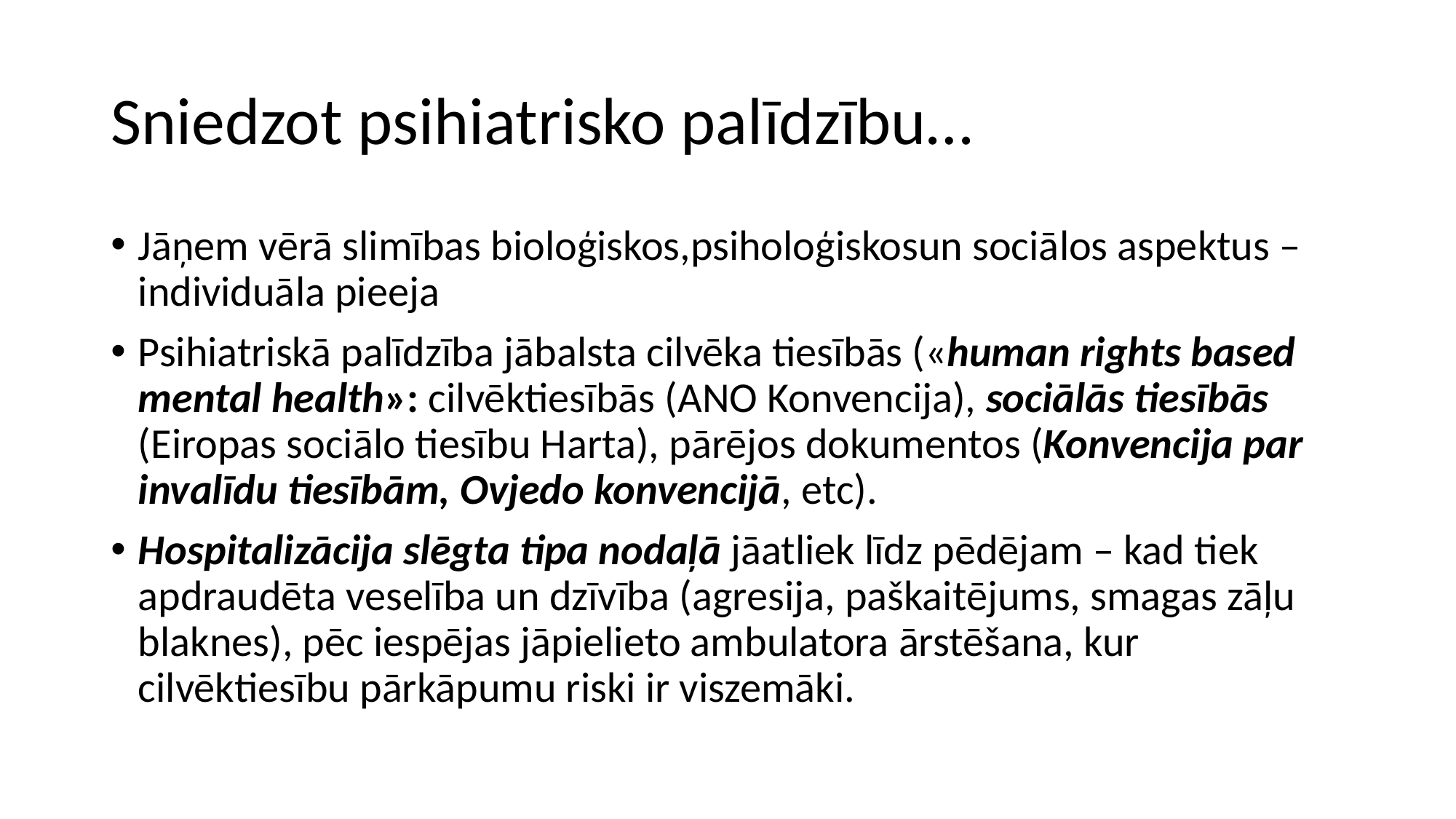

# Sniedzot psihiatrisko palīdzību…
Jāņem vērā slimības bioloģiskos,psiholoģiskosun sociālos aspektus – individuāla pieeja
Psihiatriskā palīdzība jābalsta cilvēka tiesībās («human rights based mental health»: cilvēktiesībās (ANO Konvencija), sociālās tiesībās (Eiropas sociālo tiesību Harta), pārējos dokumentos (Konvencija par invalīdu tiesībām, Ovjedo konvencijā, etc).
Hospitalizācija slēgta tipa nodaļā jāatliek līdz pēdējam – kad tiek apdraudēta veselība un dzīvība (agresija, paškaitējums, smagas zāļu blaknes), pēc iespējas jāpielieto ambulatora ārstēšana, kur cilvēktiesību pārkāpumu riski ir viszemāki.